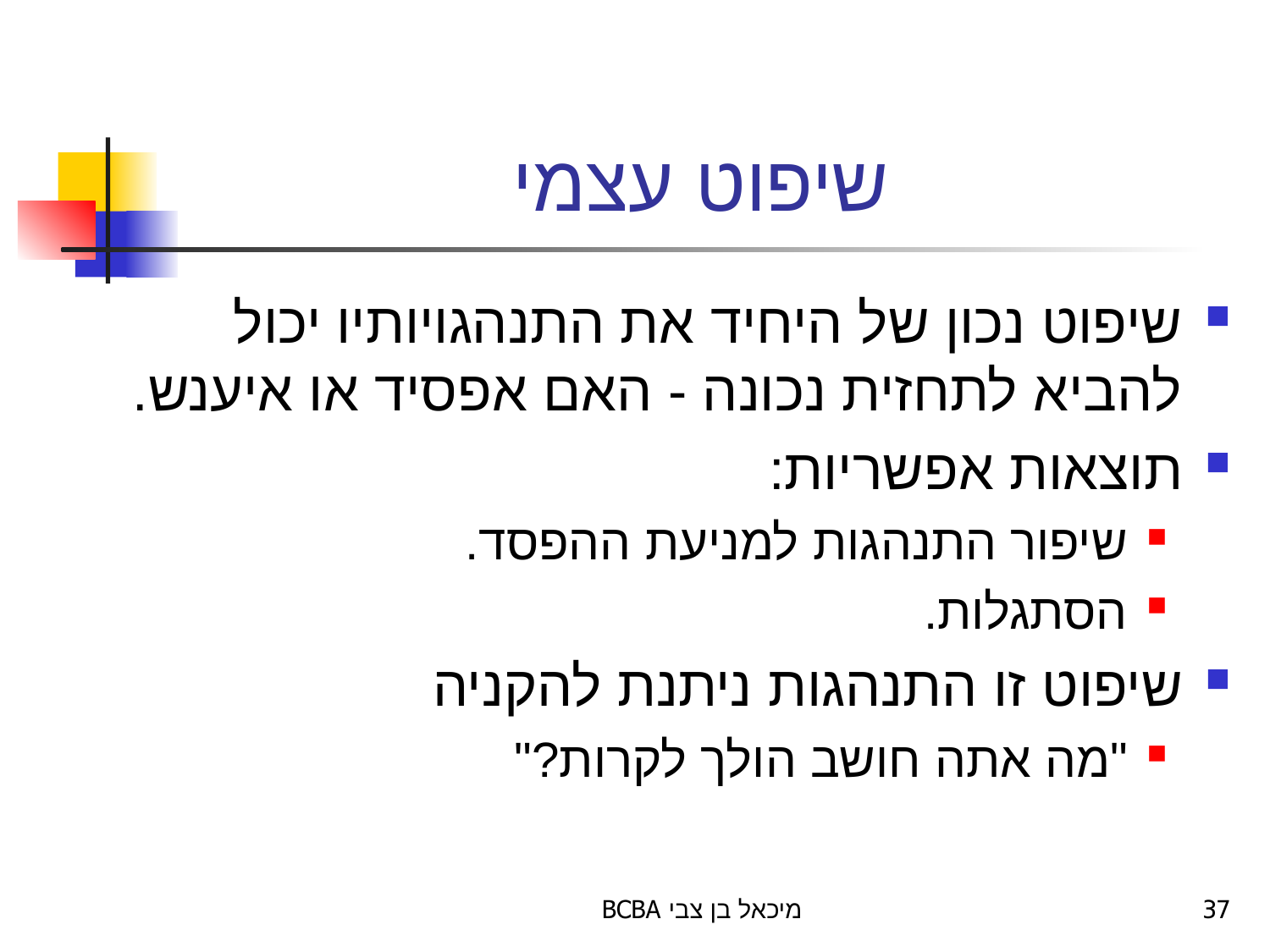

# שיפוט עצמי
שיפוט נכון של היחיד את התנהגויותיו יכול להביא לתחזית נכונה - האם אפסיד או איענש.
תוצאות אפשריות:
שיפור התנהגות למניעת ההפסד.
הסתגלות.
שיפוט זו התנהגות ניתנת להקניה
"מה אתה חושב הולך לקרות?"
BCBA מיכאל בן צבי
37